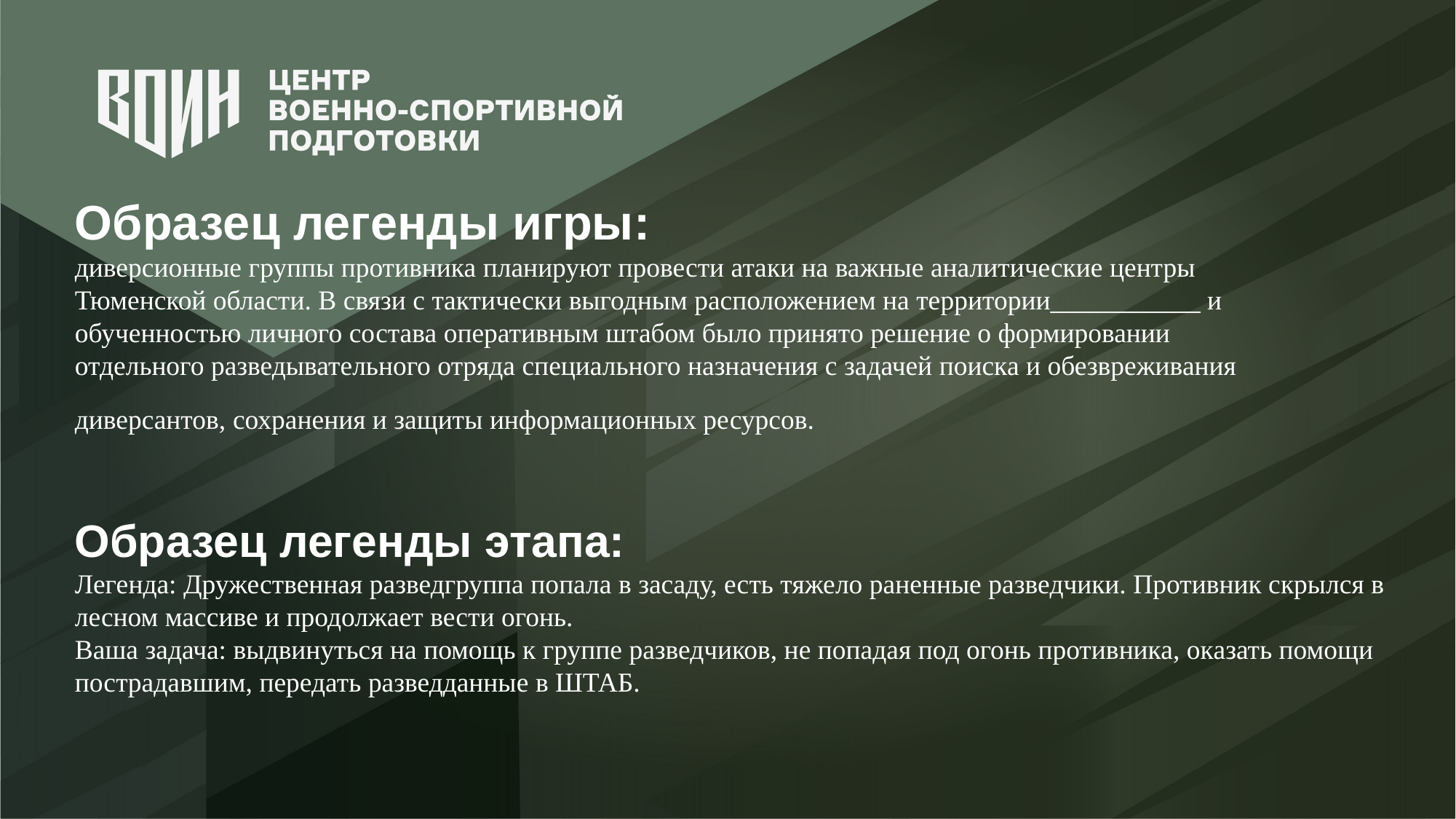

Образец легенды игры:
диверсионные группы противника планируют провести атаки на важные аналитические центры Тюменской области. В связи с тактически выгодным расположением на территории___________ и обученностью личного состава оперативным штабом было принято решение о формировании отдельного разведывательного отряда специального назначения с задачей поиска и обезвреживания диверсантов, сохранения и защиты информационных ресурсов.
Образец легенды этапа:
Легенда: Дружественная разведгруппа попала в засаду, есть тяжело раненные разведчики. Противник скрылся в лесном массиве и продолжает вести огонь.
Ваша задача: выдвинуться на помощь к группе разведчиков, не попадая под огонь противника, оказать помощи пострадавшим, передать разведданные в ШТАБ.